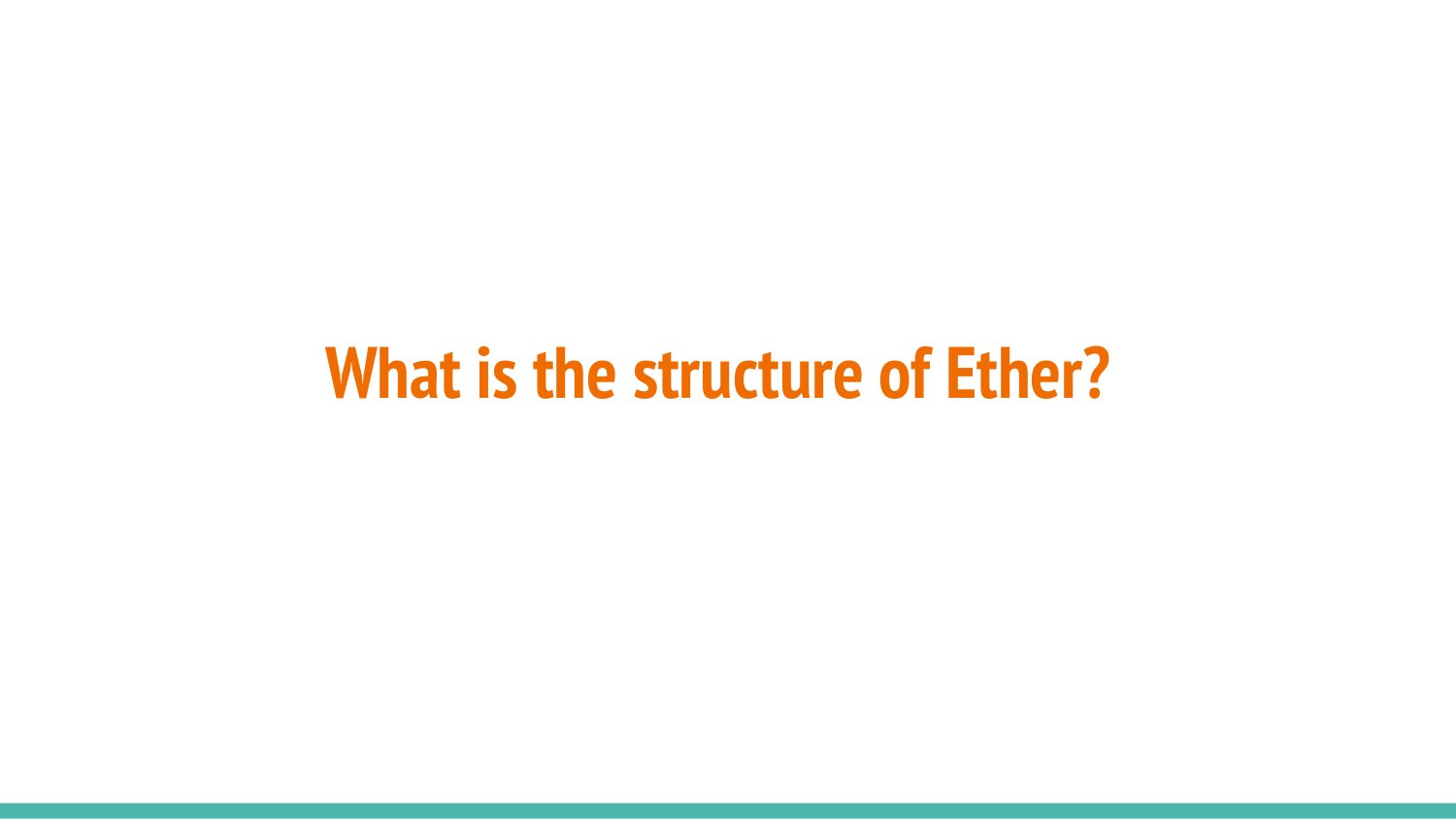

# What is the structure of Ether?